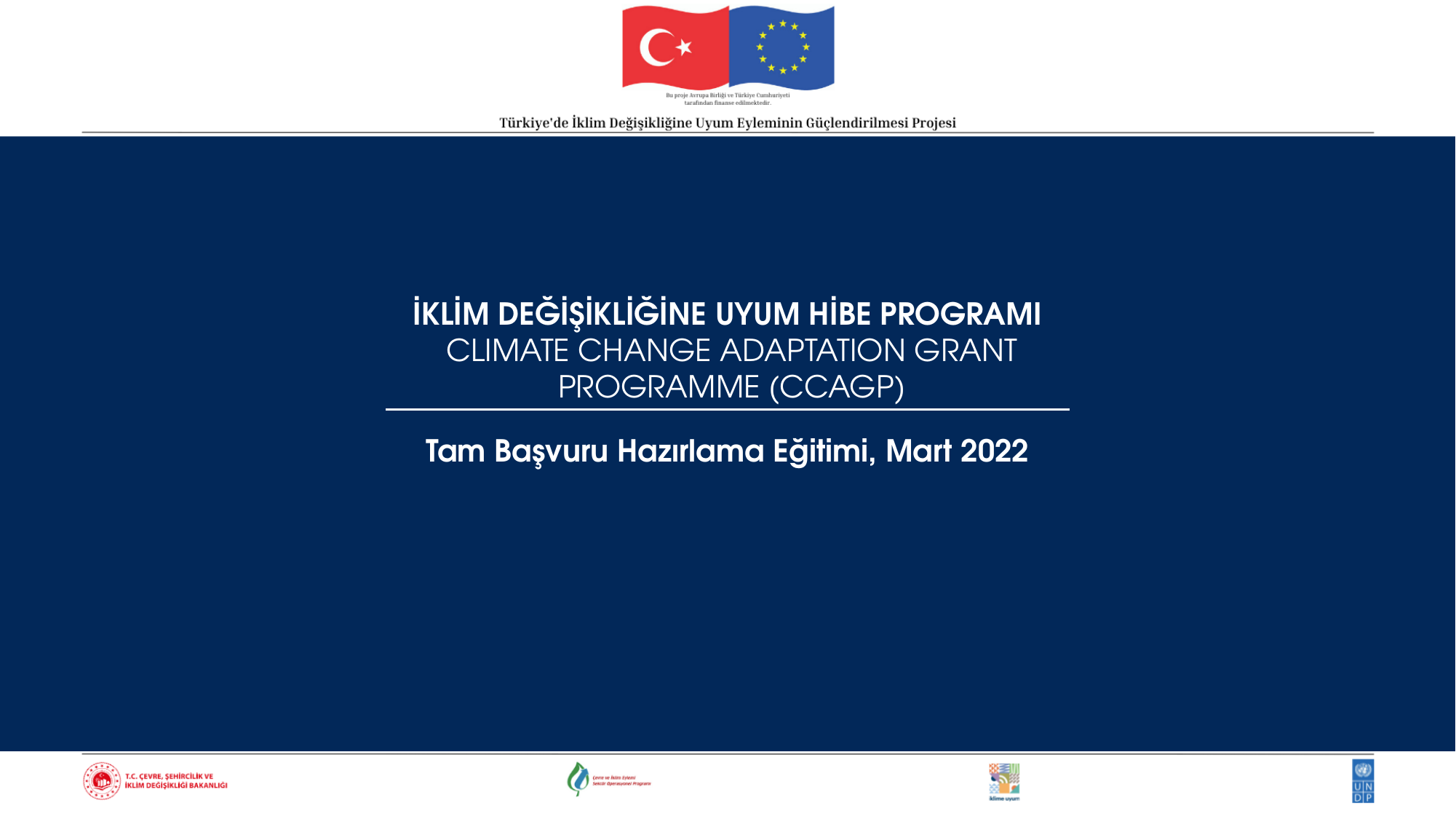

İKLİM DEĞİŞİKLİĞİNE UYUM HİBE PROGRAMI
CLIMATE CHANGE ADAPTATION GRANT PROGRAMME (CCAGP)
Tam Başvuru Hazırlama Eğitimi, Mart 2022